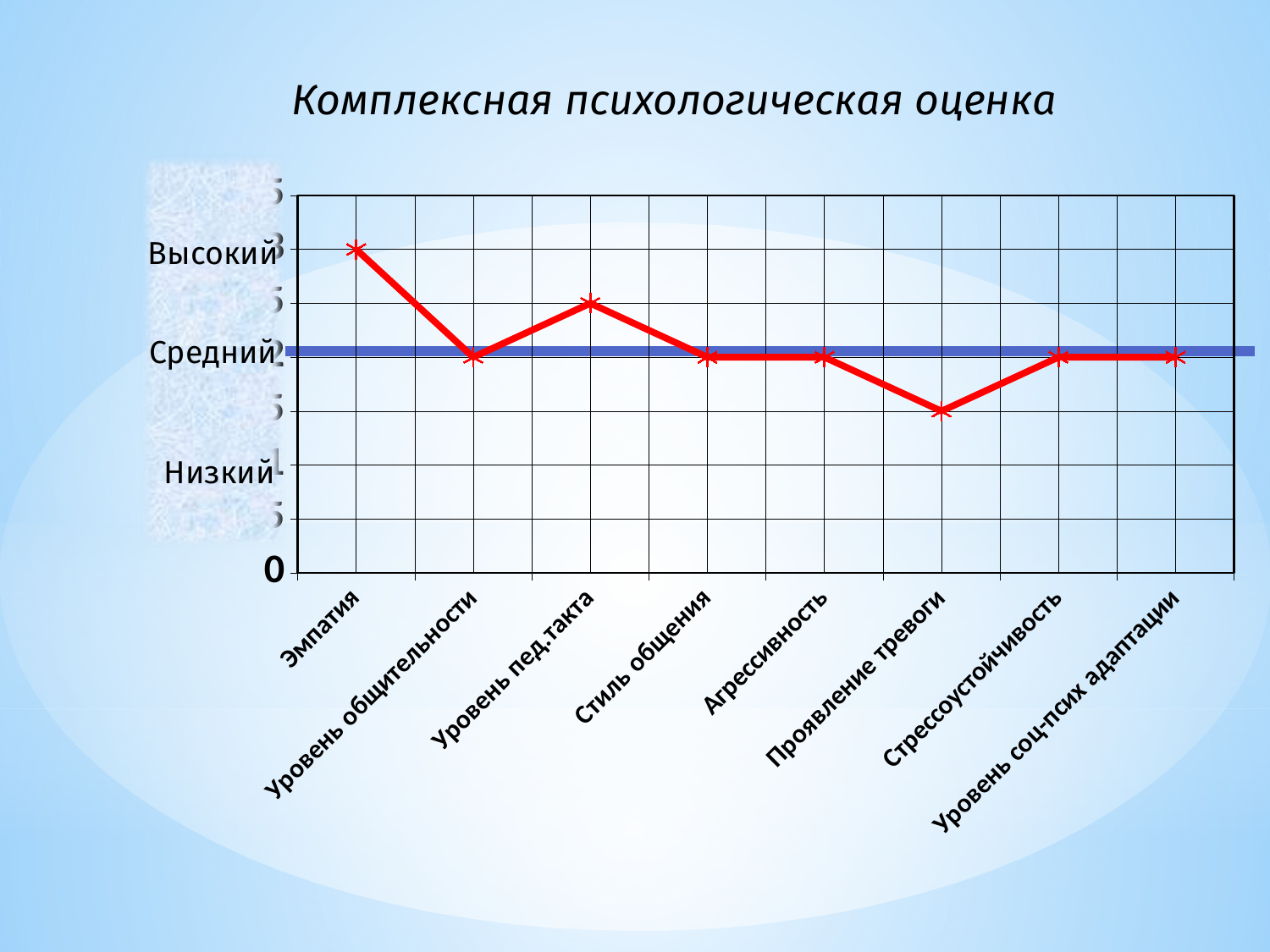

Комплексная психологическая оценка

### Chart

| Category |  |
|---|---|
| Эмпатия | 3.0 |
| Уровень общительности | 2.0 |
| Уровень пед.такта | 2.5 |
| Стиль общения | 2.0 |
| Агрессивность | 2.0 |
| Проявление тревоги | 1.5 |
| Стрессоустойчивость | 2.0 |
| Уровень соц-псих адаптации | 2.0 |
Высокий
Средний
Низкий